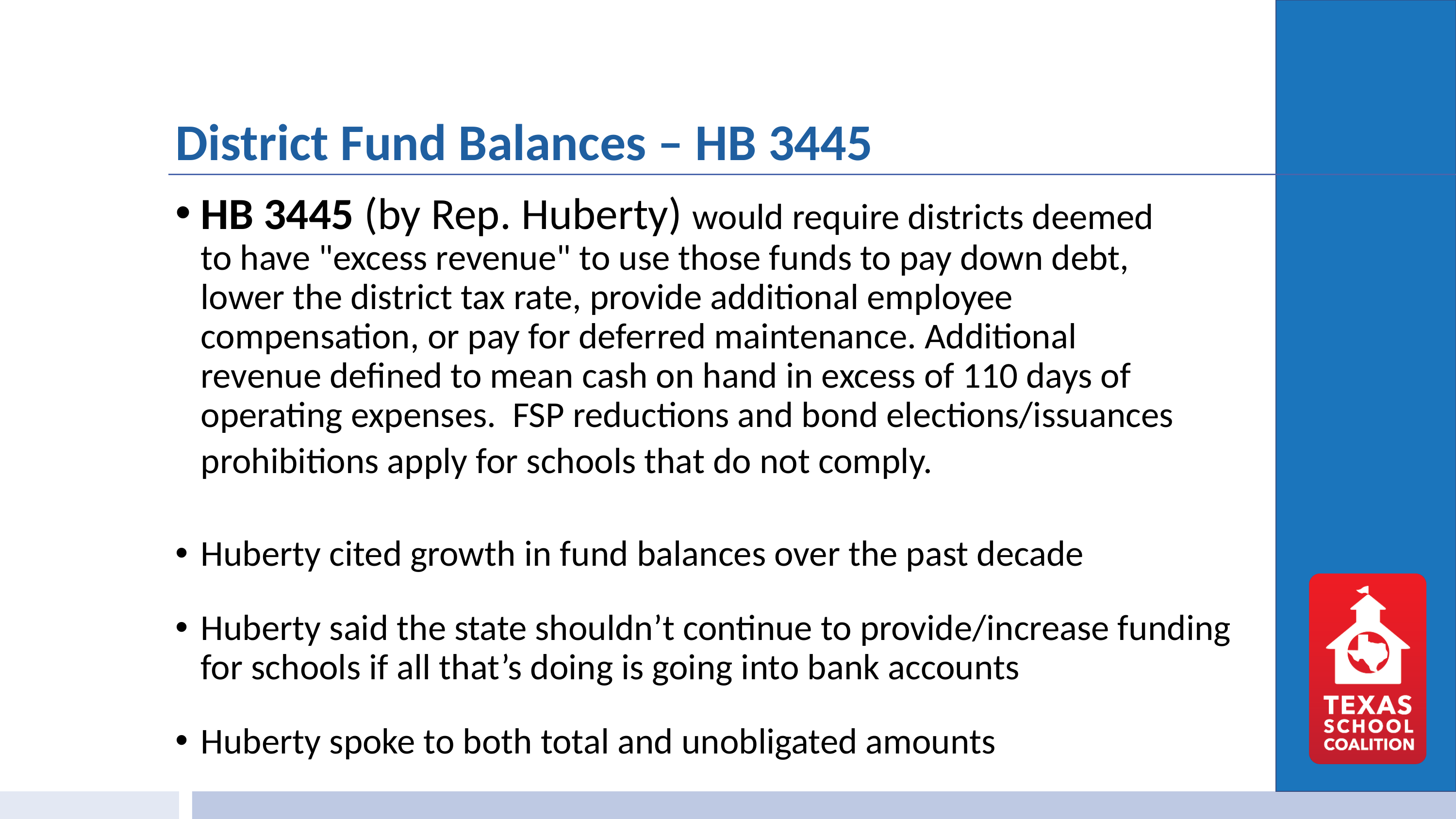

# District Fund Balances – HB 3445
HB 3445 (by Rep. Huberty) would require districts deemed to have "excess revenue" to use those funds to pay down debt, lower the district tax rate, provide additional employee compensation, or pay for deferred maintenance. Additional revenue defined to mean cash on hand in excess of 110 days of operating expenses.  FSP reductions and bond elections/issuances prohibitions apply for schools that do not comply.
Huberty cited growth in fund balances over the past decade
Huberty said the state shouldn’t continue to provide/increase funding for schools if all that’s doing is going into bank accounts
Huberty spoke to both total and unobligated amounts